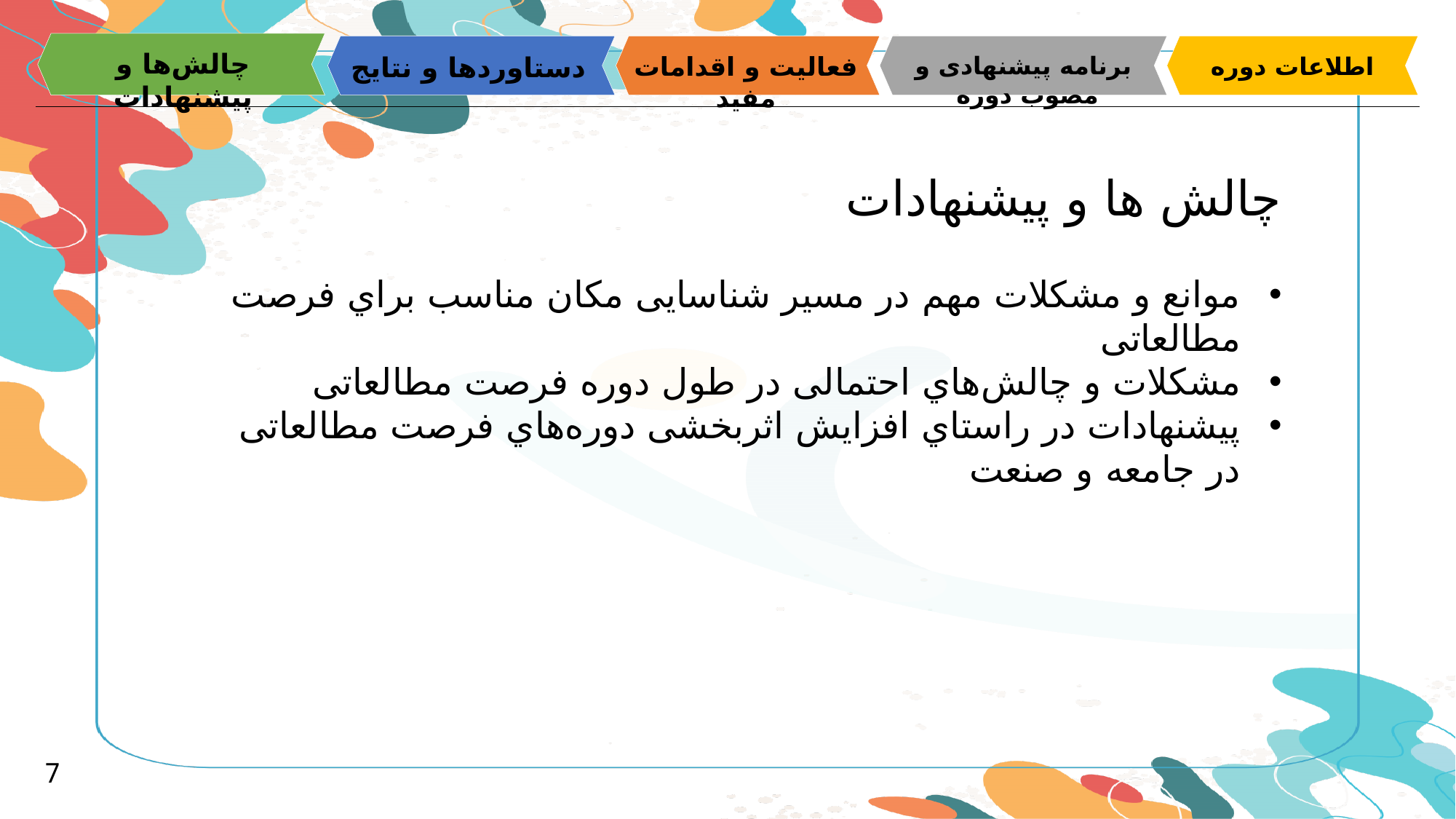

چالش‌ها و پیشنهادات
دستاوردها و نتایج
فعالیت و اقدامات مفید

برنامه پیشنهادی و مصوب دوره

اطلاعات دوره
چالش ها و پیشنهادات
موانع و مشکلات مهم در مسیر شناسایی مکان مناسب براي فرصت مطالعاتی
مشکلات و چالش‌هاي احتمالی در طول دوره فرصت مطالعاتی
پیشنهادات در راستاي افزایش اثربخشی دوره‌هاي فرصت مطالعاتی در جامعه و صنعت